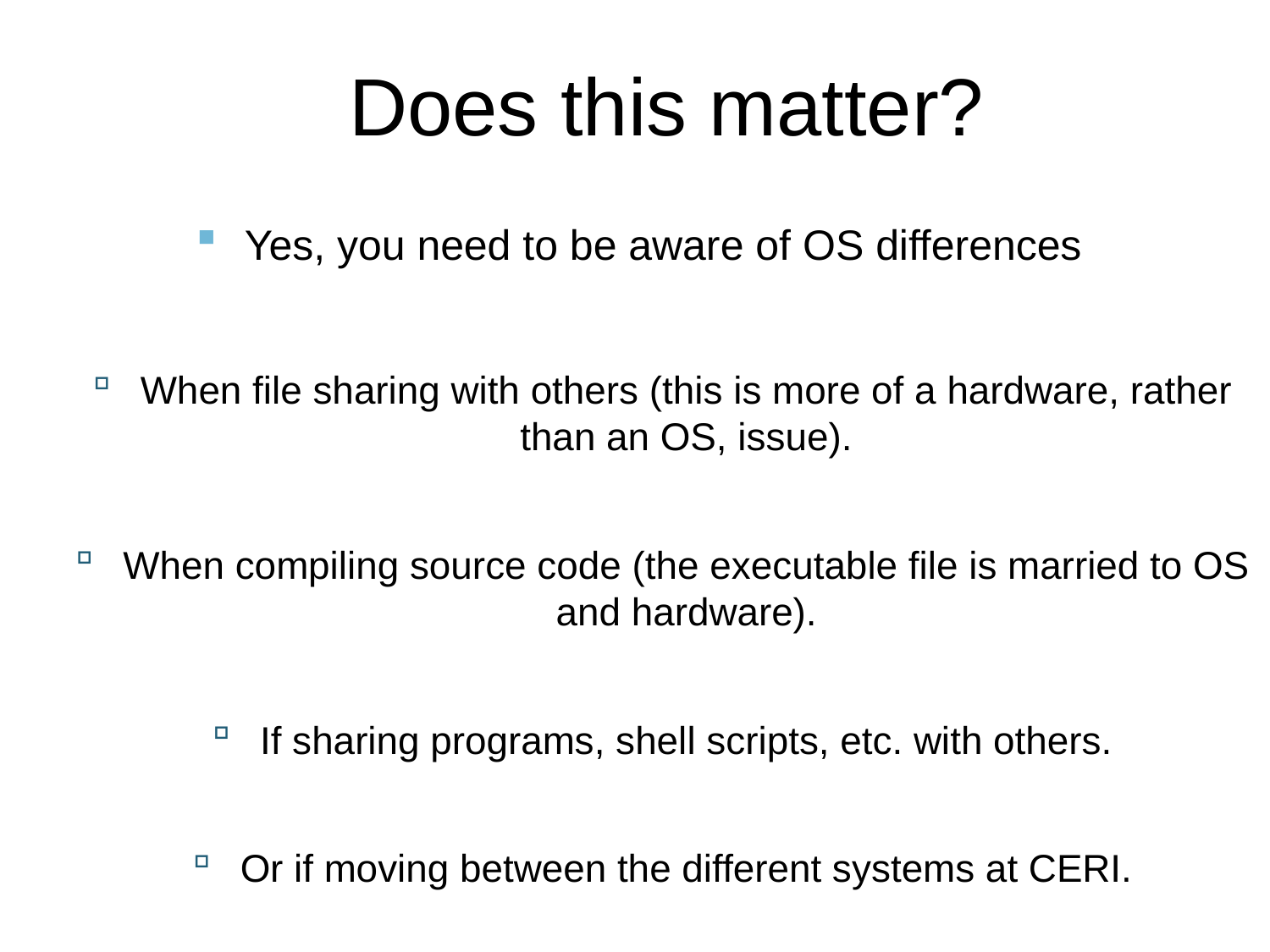

# Does this matter?
Yes, you need to be aware of OS differences

When file sharing with others (this is more of a hardware, rather than an OS, issue).

When compiling source code (the executable file is married to OS and hardware).

If sharing programs, shell scripts, etc. with others.

Or if moving between the different systems at CERI.